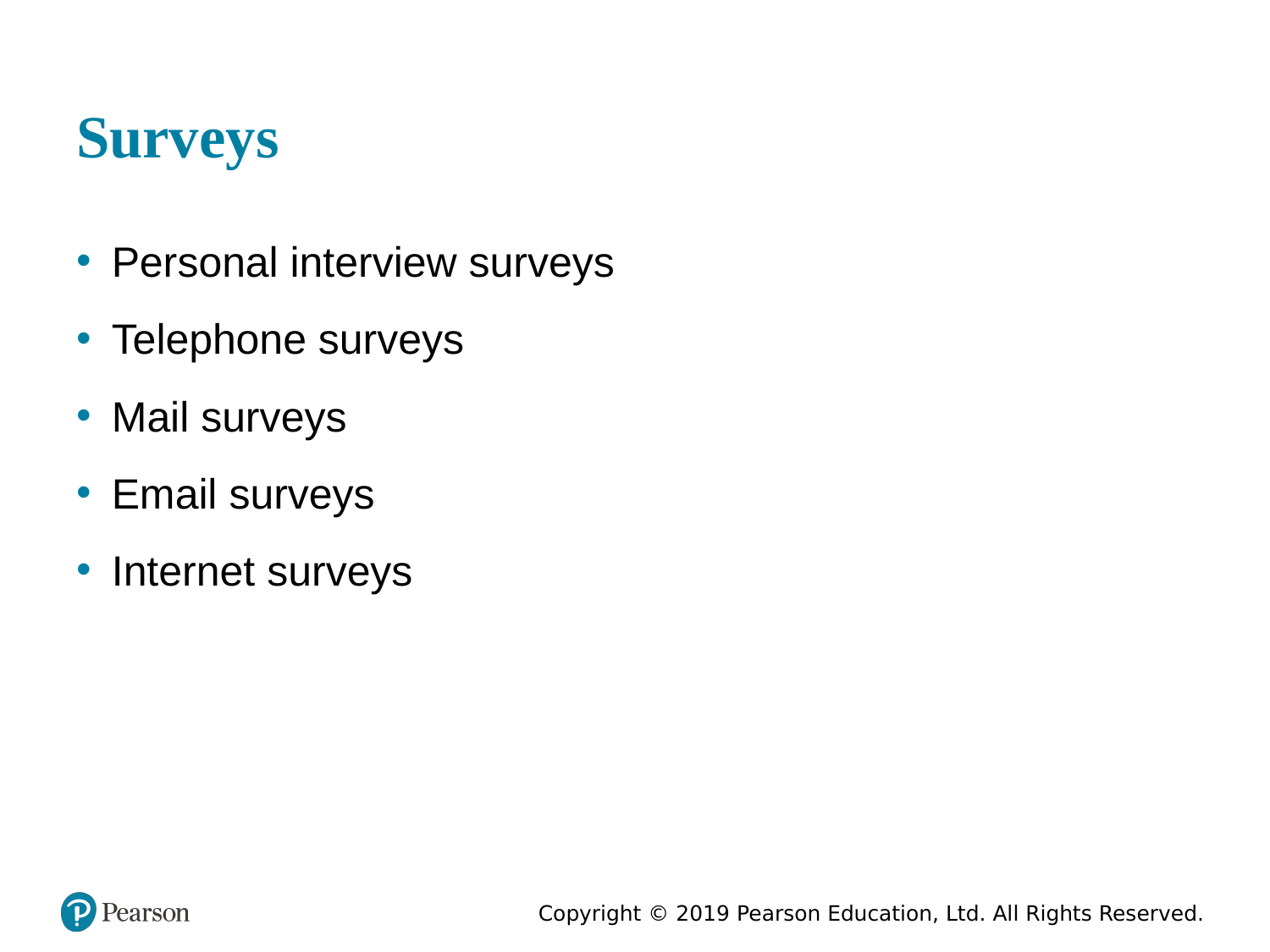

# Surveys
Personal interview surveys
Telephone surveys
Mail surveys
Email surveys
Internet surveys